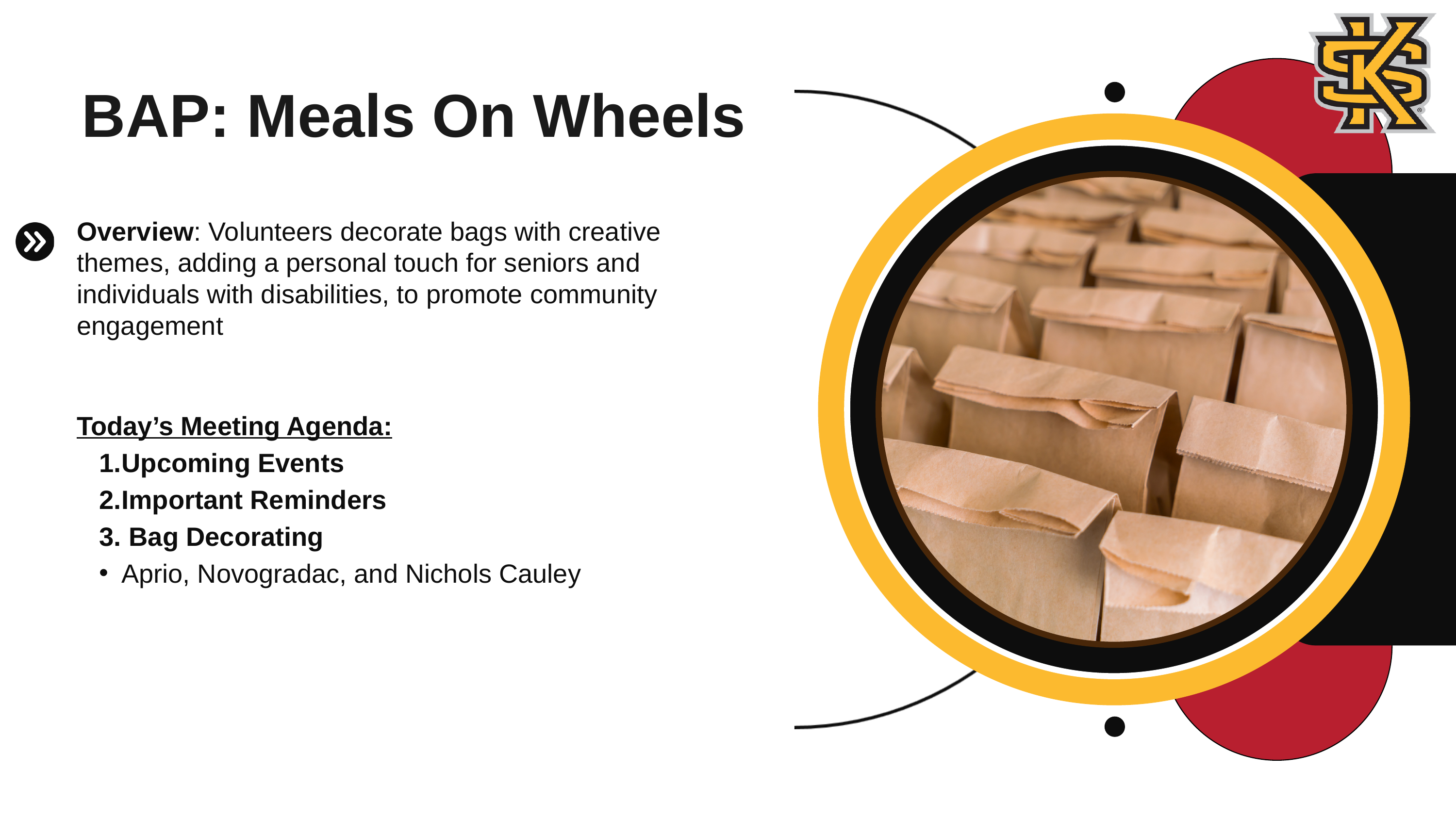

BAP: Meals On Wheels

Overview: Volunteers decorate bags with creative themes, adding a personal touch for seniors and individuals with disabilities, to promote community engagement

Today’s Meeting Agenda:
Upcoming Events
Important Reminders
 Bag Decorating
Aprio, Novogradac, and Nichols Cauley